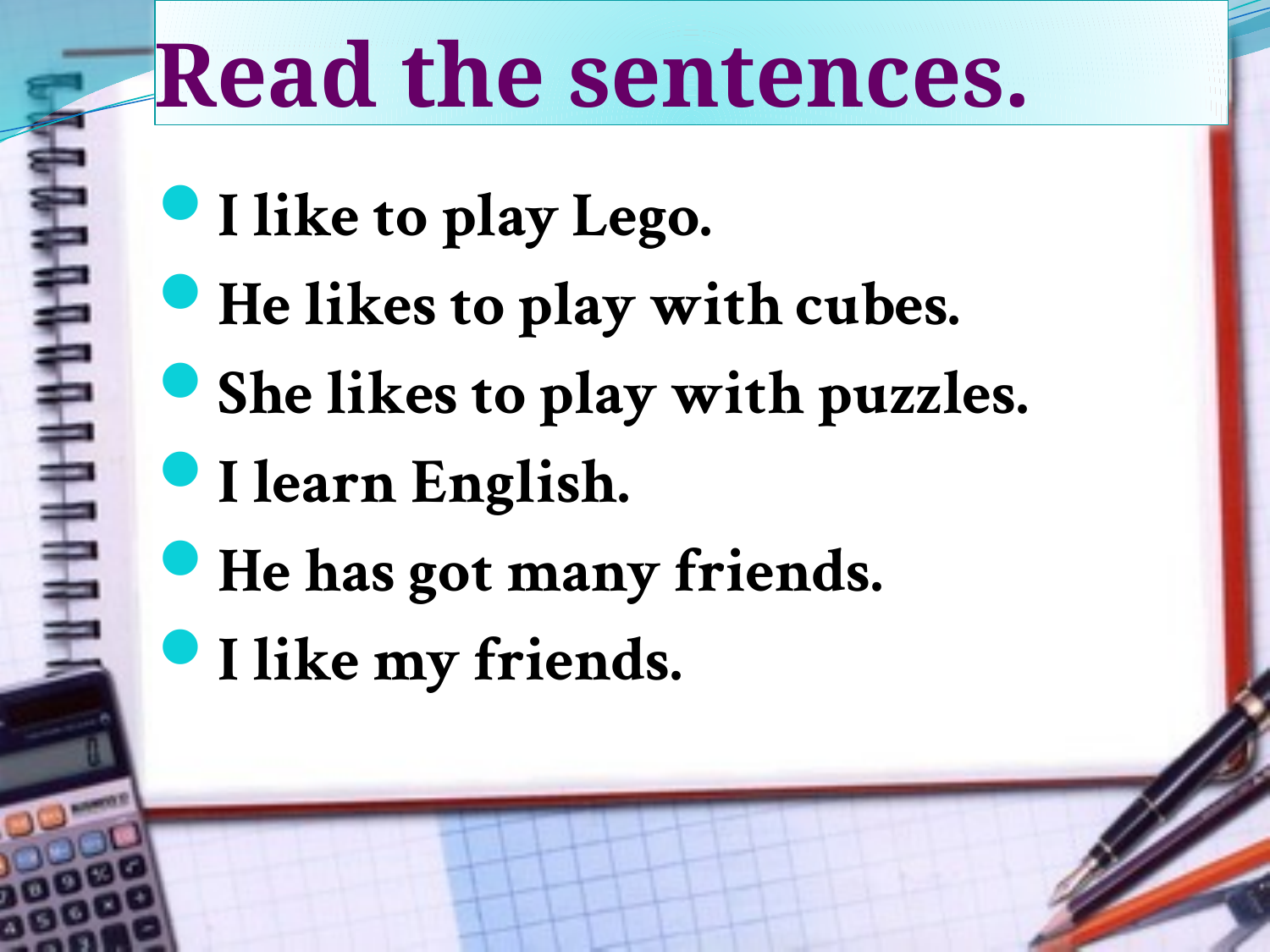

# Read the sentences.
I like to play Lego.
He likes to play with cubes.
She likes to play with puzzles.
I learn English.
He has got many friends.
I like my friends.